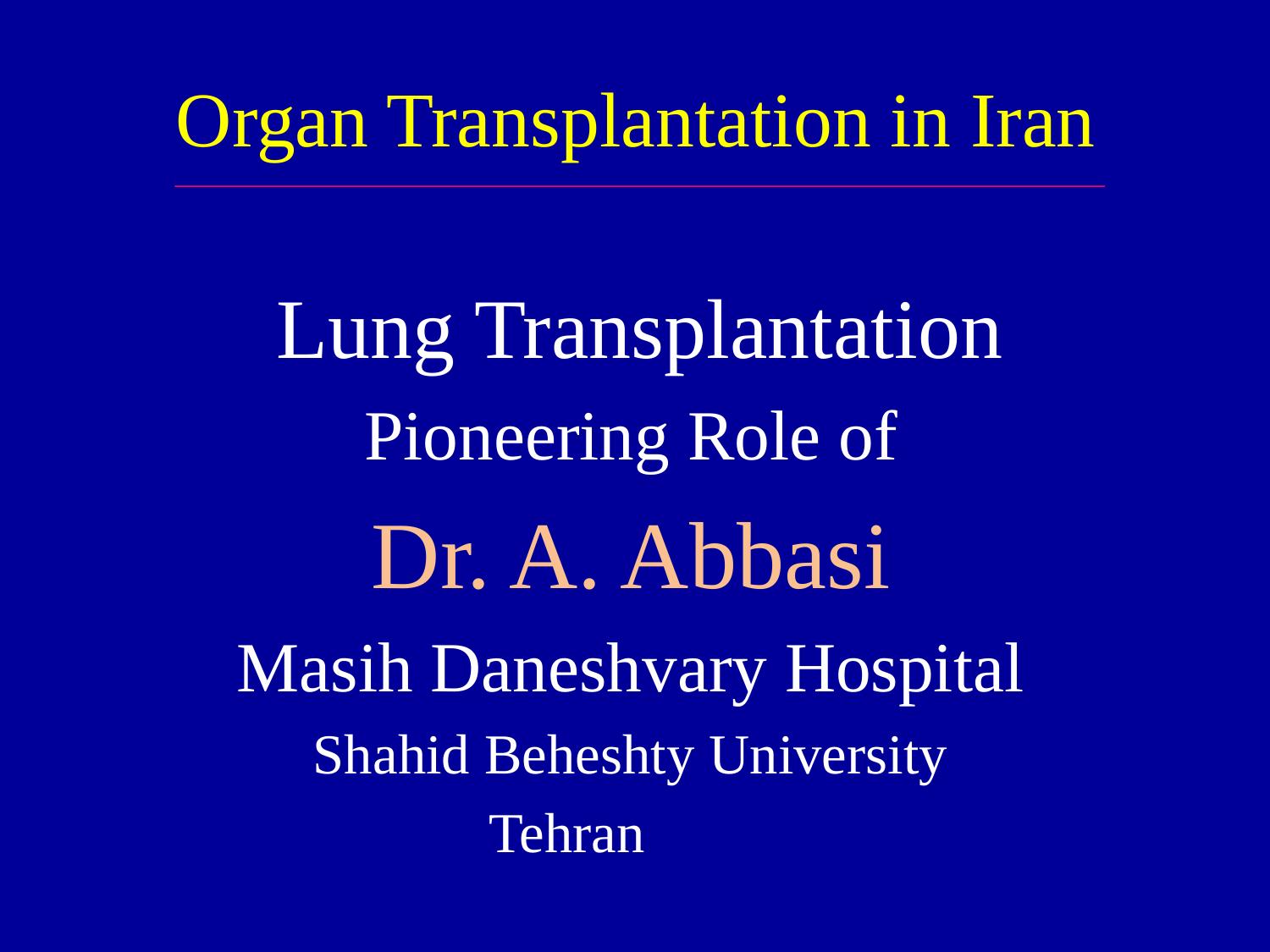

# Organ Transplantation in Iran

 Lung Transplantation
Pioneering Role of
Dr. A. Abbasi
Masih Daneshvary Hospital
Shahid Beheshty University
  Tehran